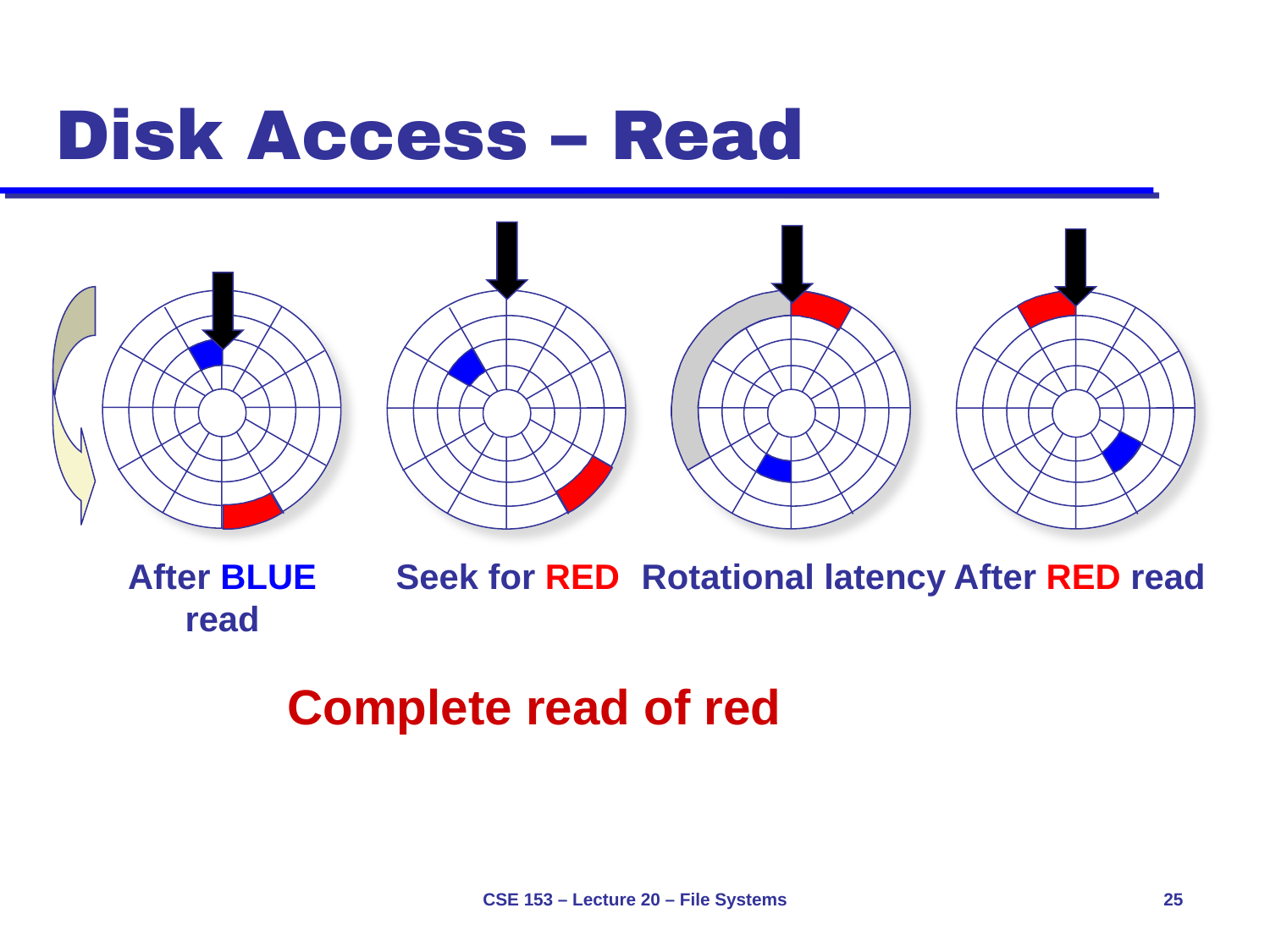

# Disk Access – Read

After BLUE read
Seek for RED
Rotational latency
After RED read
Complete read of red
CSE 153 – Lecture 20 – File Systems
25